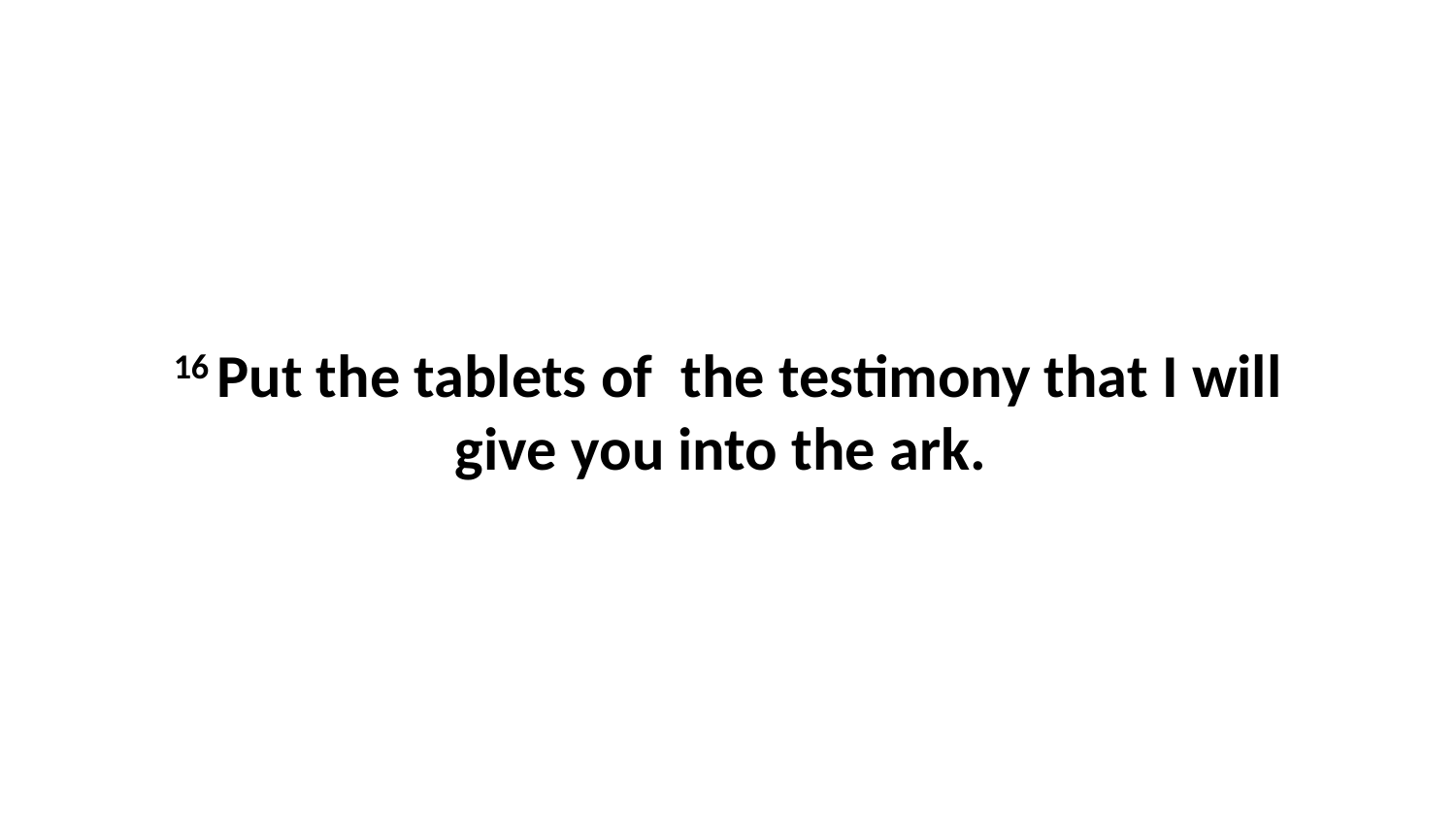

16 Put the tablets of  the testimony that I will give you into the ark.